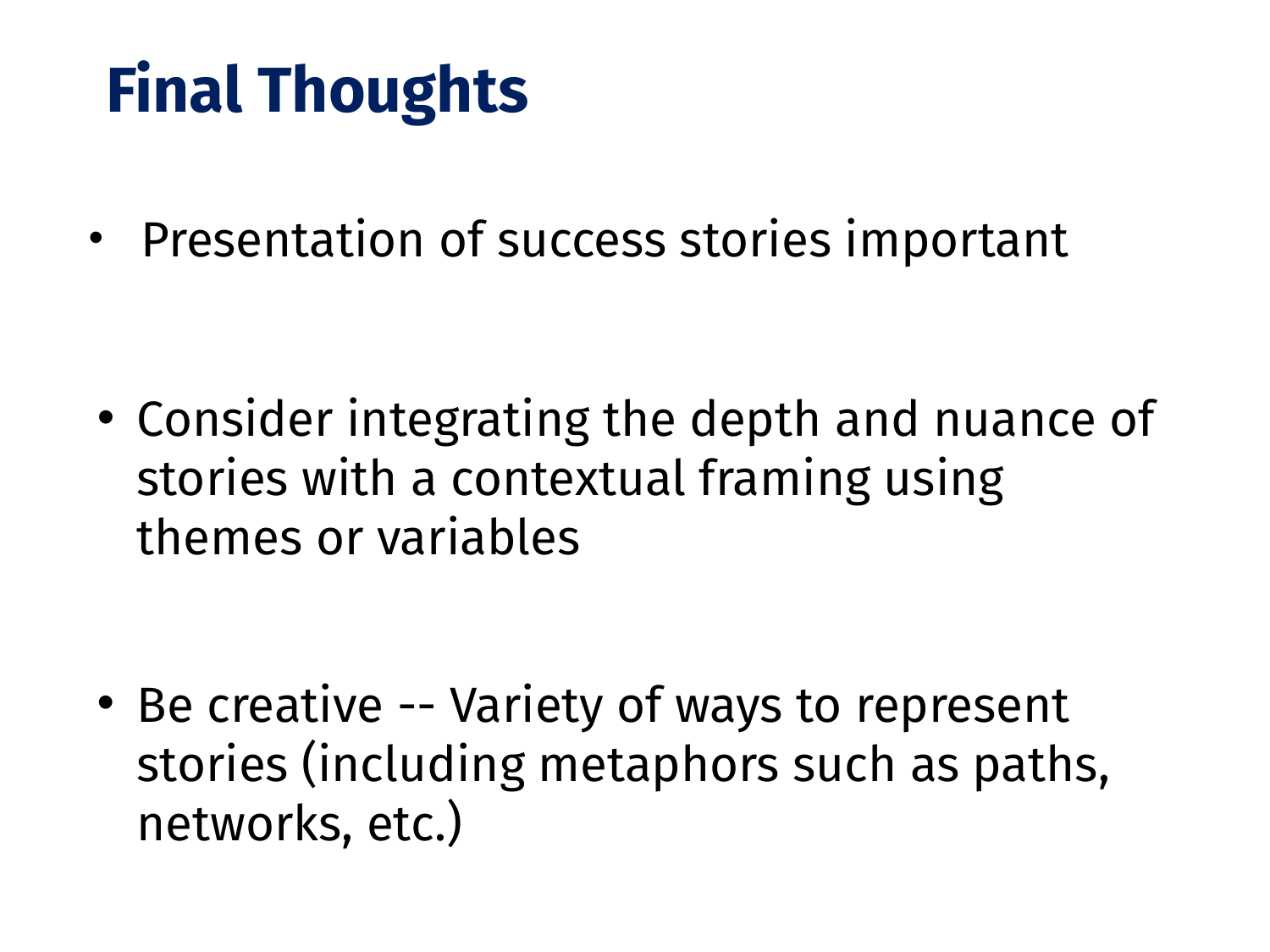

Final Thoughts
  Presentation of success stories important
Consider integrating the depth and nuance of stories with a contextual framing using themes or variables
Be creative -- Variety of ways to represent stories (including metaphors such as paths, networks, etc.)